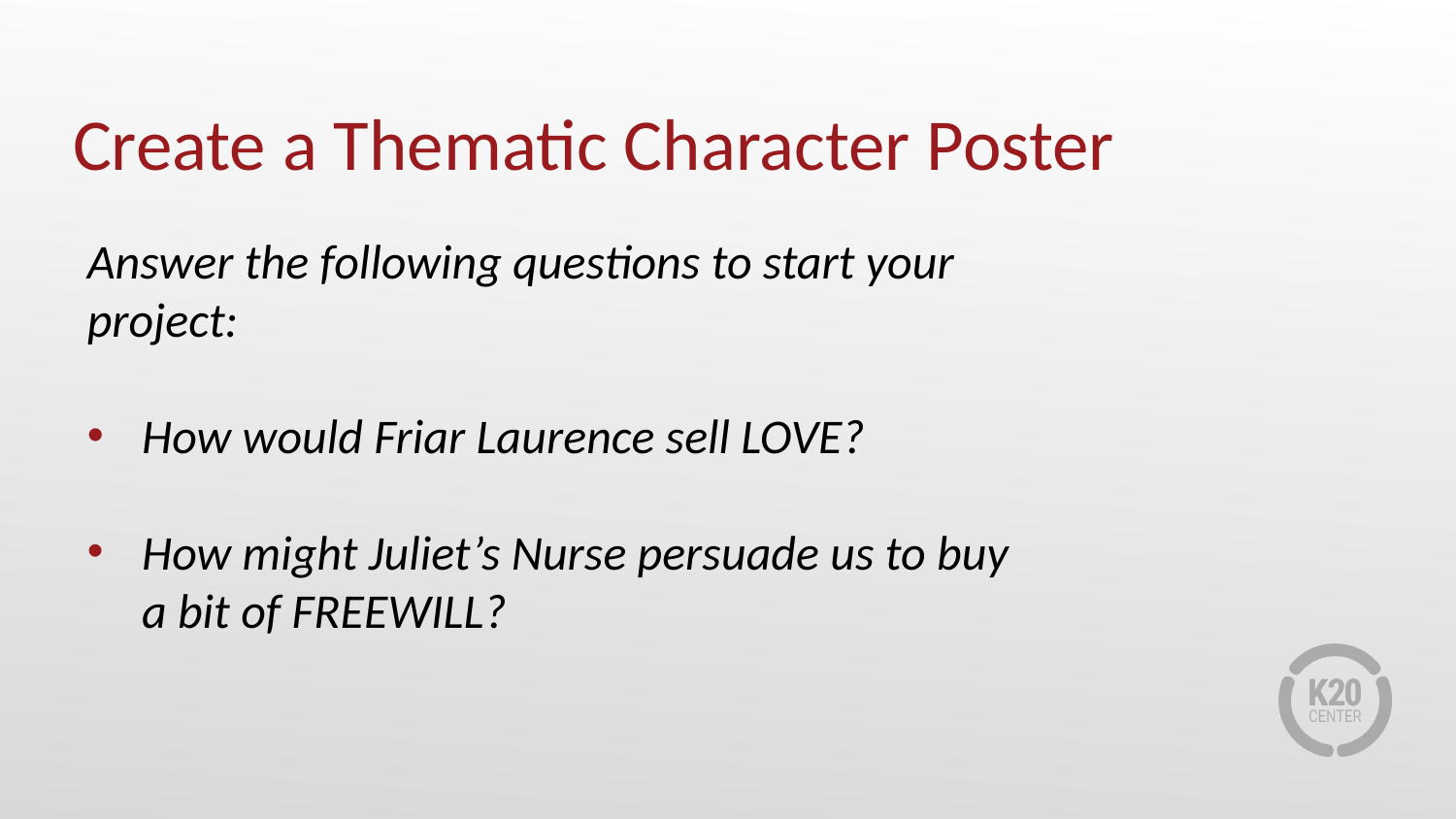

# Create a Thematic Character Poster
Answer the following questions to start your project:

How would Friar Laurence sell LOVE?

How might Juliet’s Nurse persuade us to buy a bit of FREEWILL?